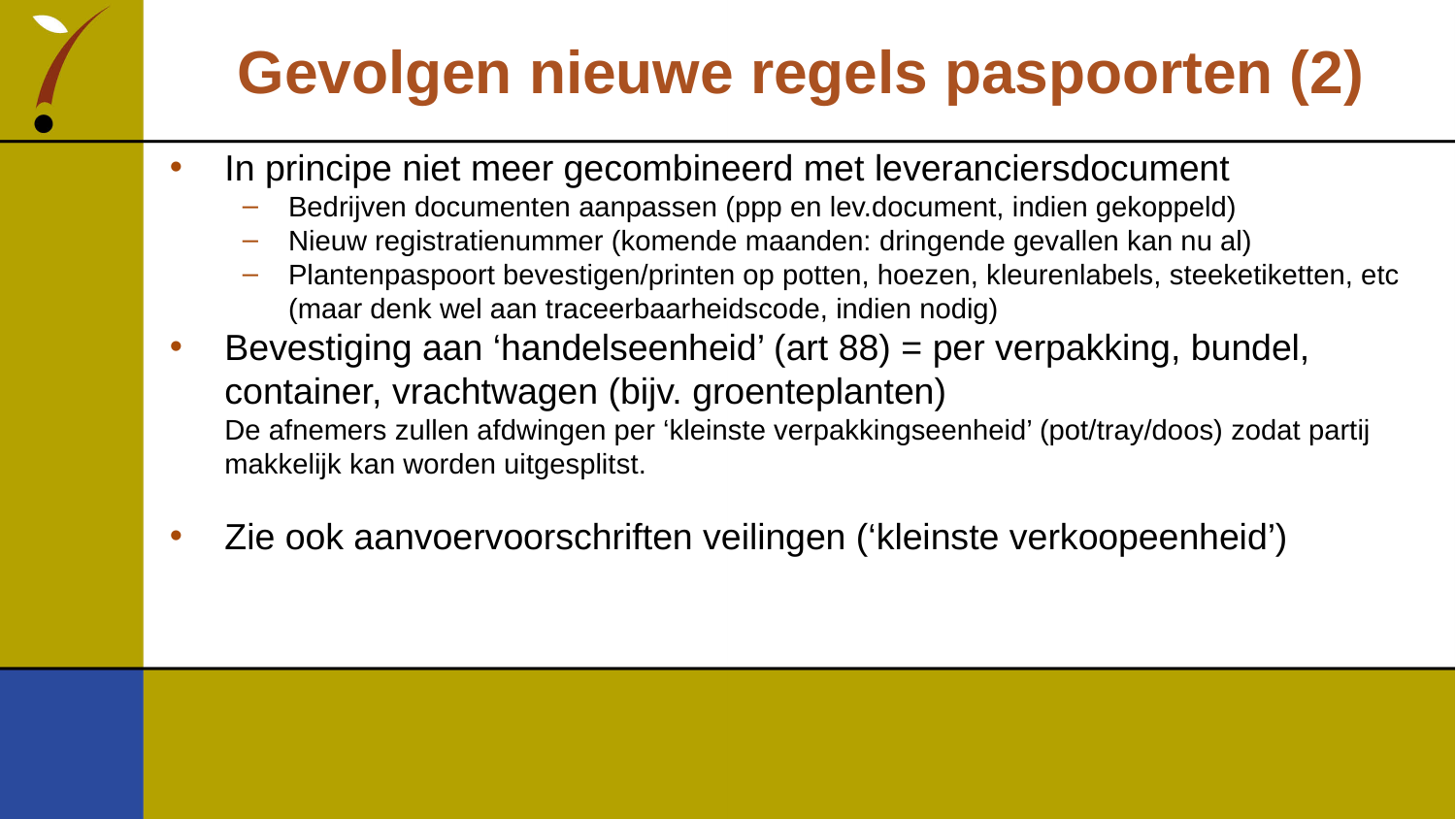

# Gevolgen nieuwe regels paspoorten (2)
In principe niet meer gecombineerd met leveranciersdocument
Bedrijven documenten aanpassen (ppp en lev.document, indien gekoppeld)
Nieuw registratienummer (komende maanden: dringende gevallen kan nu al)
Plantenpaspoort bevestigen/printen op potten, hoezen, kleurenlabels, steeketiketten, etc (maar denk wel aan traceerbaarheidscode, indien nodig)
Bevestiging aan ‘handelseenheid’ (art 88) = per verpakking, bundel, container, vrachtwagen (bijv. groenteplanten)
De afnemers zullen afdwingen per ‘kleinste verpakkingseenheid’ (pot/tray/doos) zodat partij makkelijk kan worden uitgesplitst.

Zie ook aanvoervoorschriften veilingen (‘kleinste verkoopeenheid’)